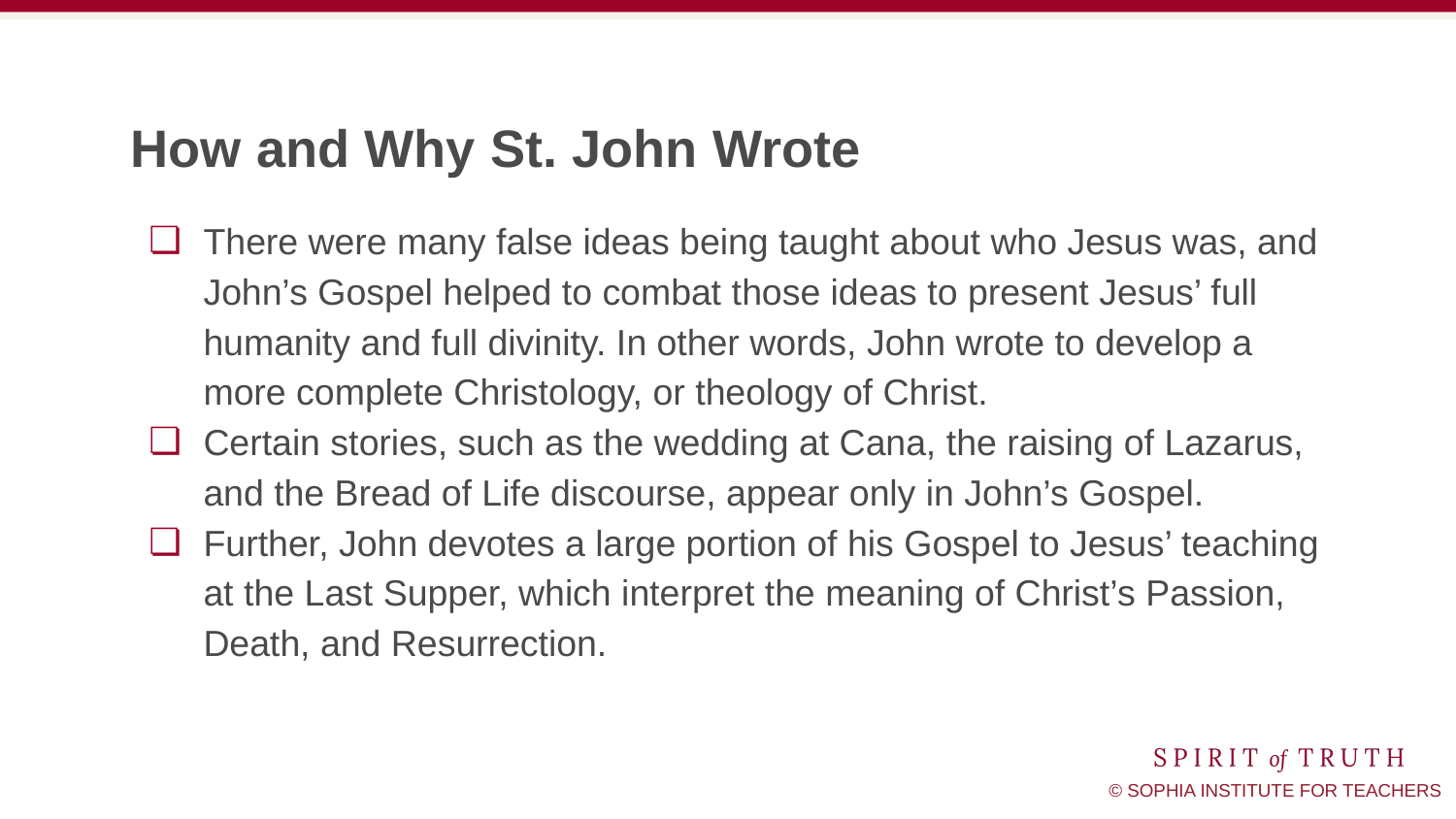

# How and Why St. John Wrote
There were many false ideas being taught about who Jesus was, and John’s Gospel helped to combat those ideas to present Jesus’ full humanity and full divinity. In other words, John wrote to develop a more complete Christology, or theology of Christ.
Certain stories, such as the wedding at Cana, the raising of Lazarus, and the Bread of Life discourse, appear only in John’s Gospel.
Further, John devotes a large portion of his Gospel to Jesus’ teaching at the Last Supper, which interpret the meaning of Christ’s Passion, Death, and Resurrection.